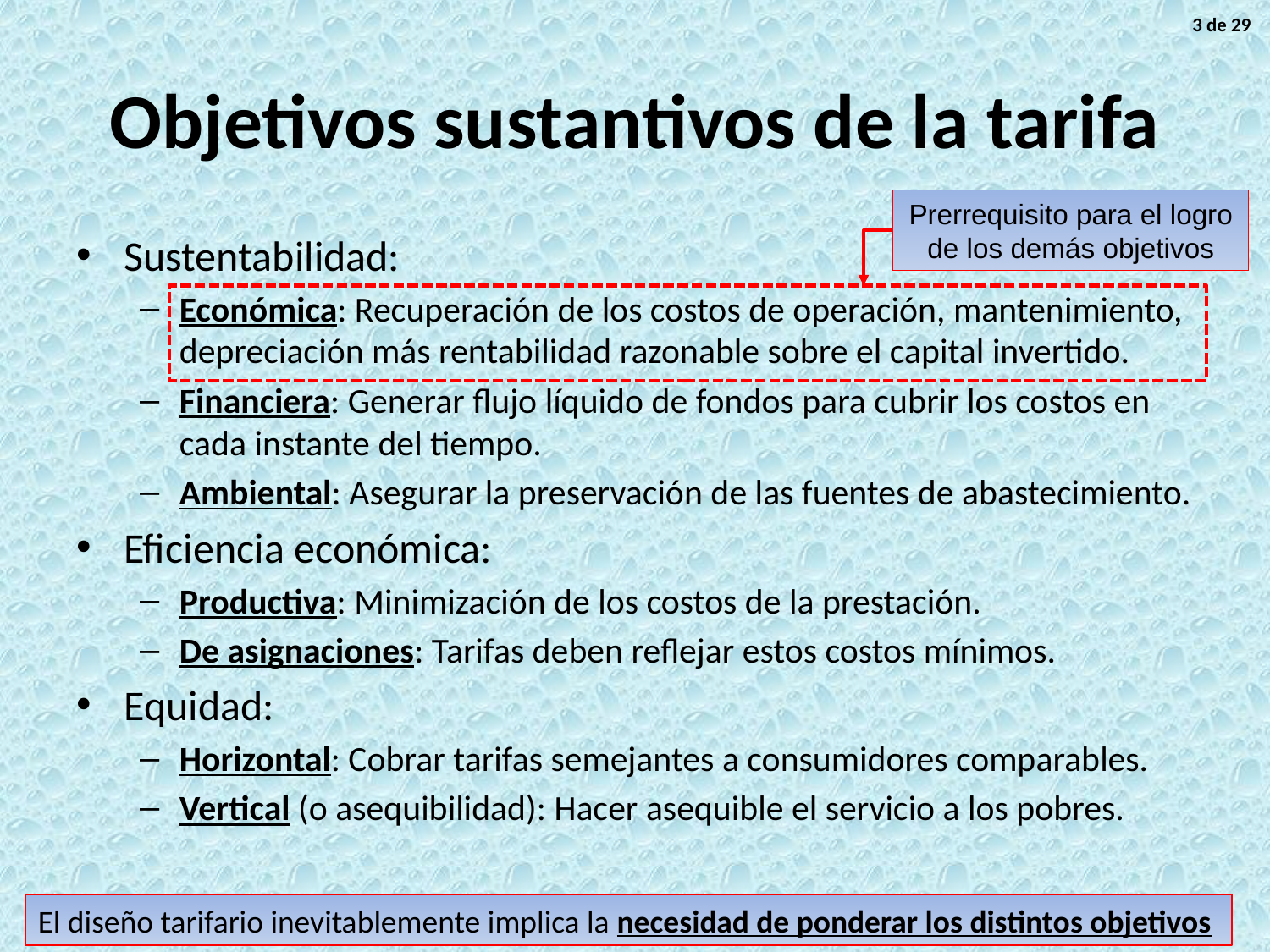

3 de 29
# Objetivos sustantivos de la tarifa
Prerrequisito para el logro de los demás objetivos
Sustentabilidad:
Económica: Recuperación de los costos de operación, mantenimiento, depreciación más rentabilidad razonable sobre el capital invertido.
Financiera: Generar flujo líquido de fondos para cubrir los costos en cada instante del tiempo.
Ambiental: Asegurar la preservación de las fuentes de abastecimiento.
Eficiencia económica:
Productiva: Minimización de los costos de la prestación.
De asignaciones: Tarifas deben reflejar estos costos mínimos.
Equidad:
Horizontal: Cobrar tarifas semejantes a consumidores comparables.
Vertical (o asequibilidad): Hacer asequible el servicio a los pobres.

El diseño tarifario inevitablemente implica la necesidad de ponderar los distintos objetivos